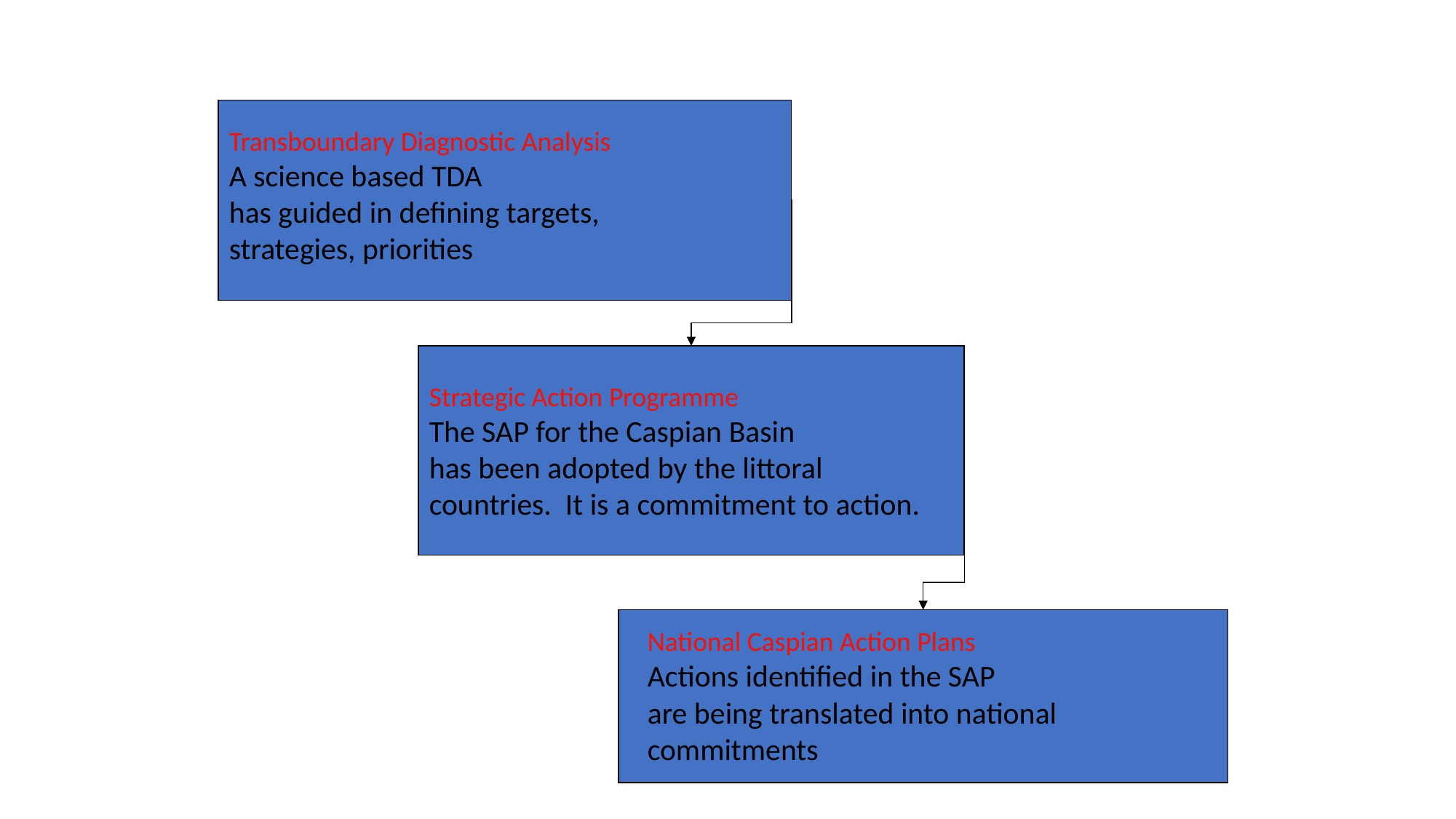

Transboundary Diagnostic Analysis
A science based TDA
has guided in defining targets,
strategies, priorities

Strategic Action Programme
The SAP for the Caspian Basin
has been adopted by the littoral
countries.  It is a commitment to action.

National Caspian Action Plans
Actions identified in the SAP
are being translated into national
commitments